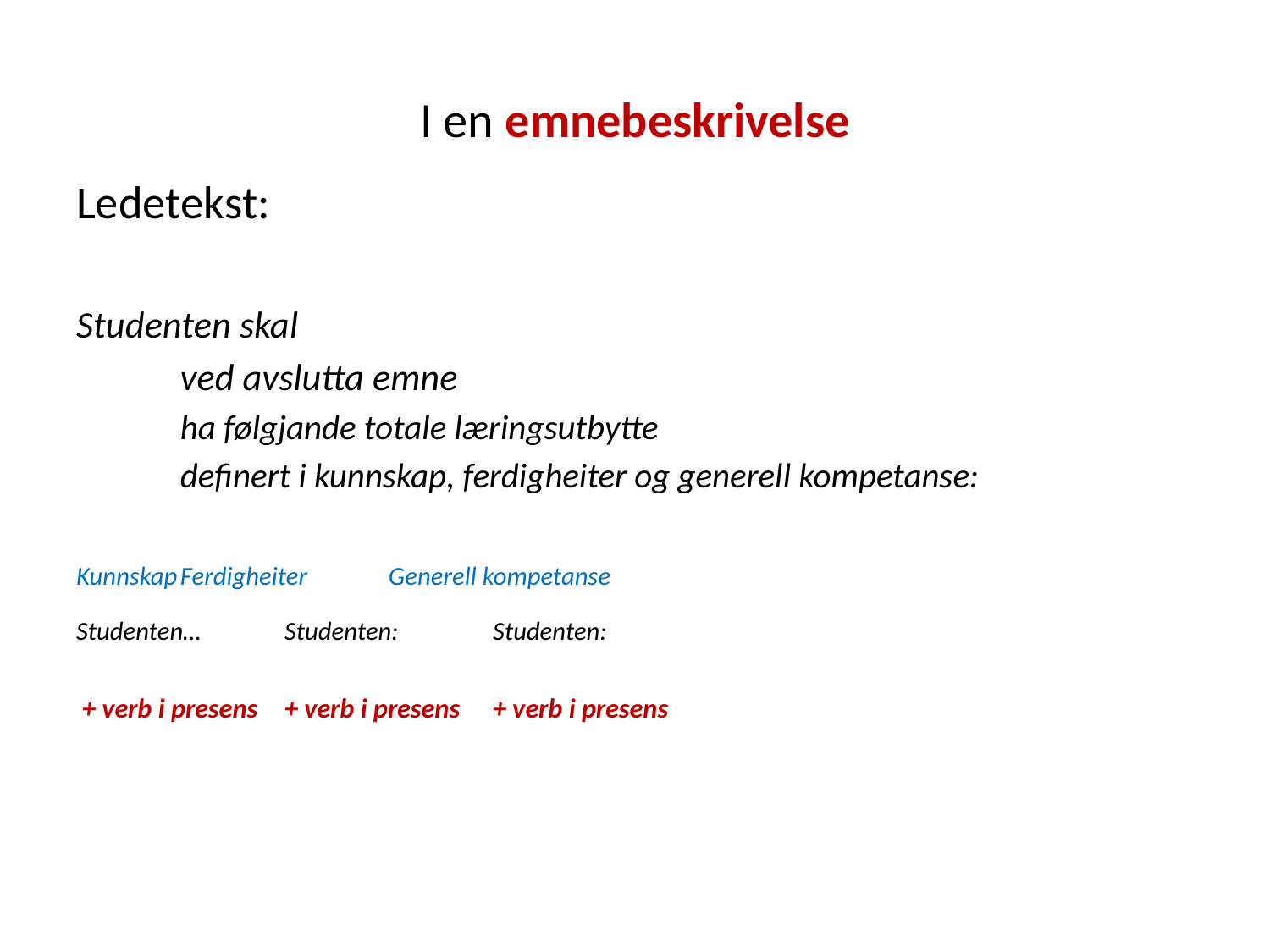

# I en emnebeskrivelse
Ledetekst:

Studenten skal
	ved avslutta emne
	ha følgjande totale læringsutbytte
	definert i kunnskap, ferdigheiter og generell kompetanse:

Kunnskap			Ferdigheiter		Generell kompetanse
Studenten…		Studenten:		Studenten:

 + verb i presens		+ verb i presens		+ verb i presens